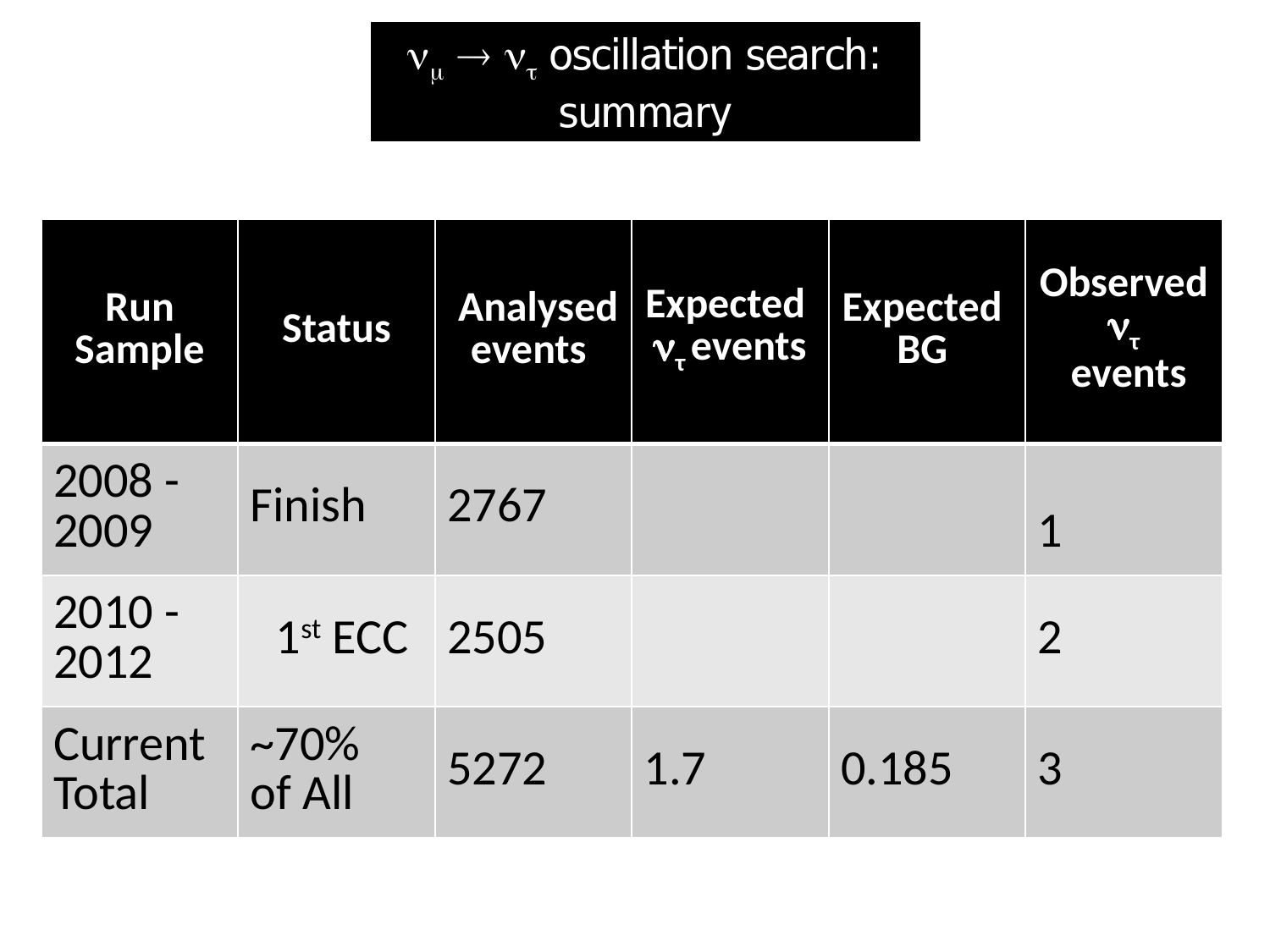

νμ → ντ oscillation search:
summary
| Run Sample | Status | Analysed events | Expected ντ events | Expected BG | Observed ντ events |
| --- | --- | --- | --- | --- | --- |
| 2008 -2009 | Finish | 2767 |  |  | 1 |
| 2010 - 2012 | 1st ECC | 2505 |  |  | 2 |
| Current Total | ~70% of All | 5272 | 1.7 | 0.185 | 3 |
22